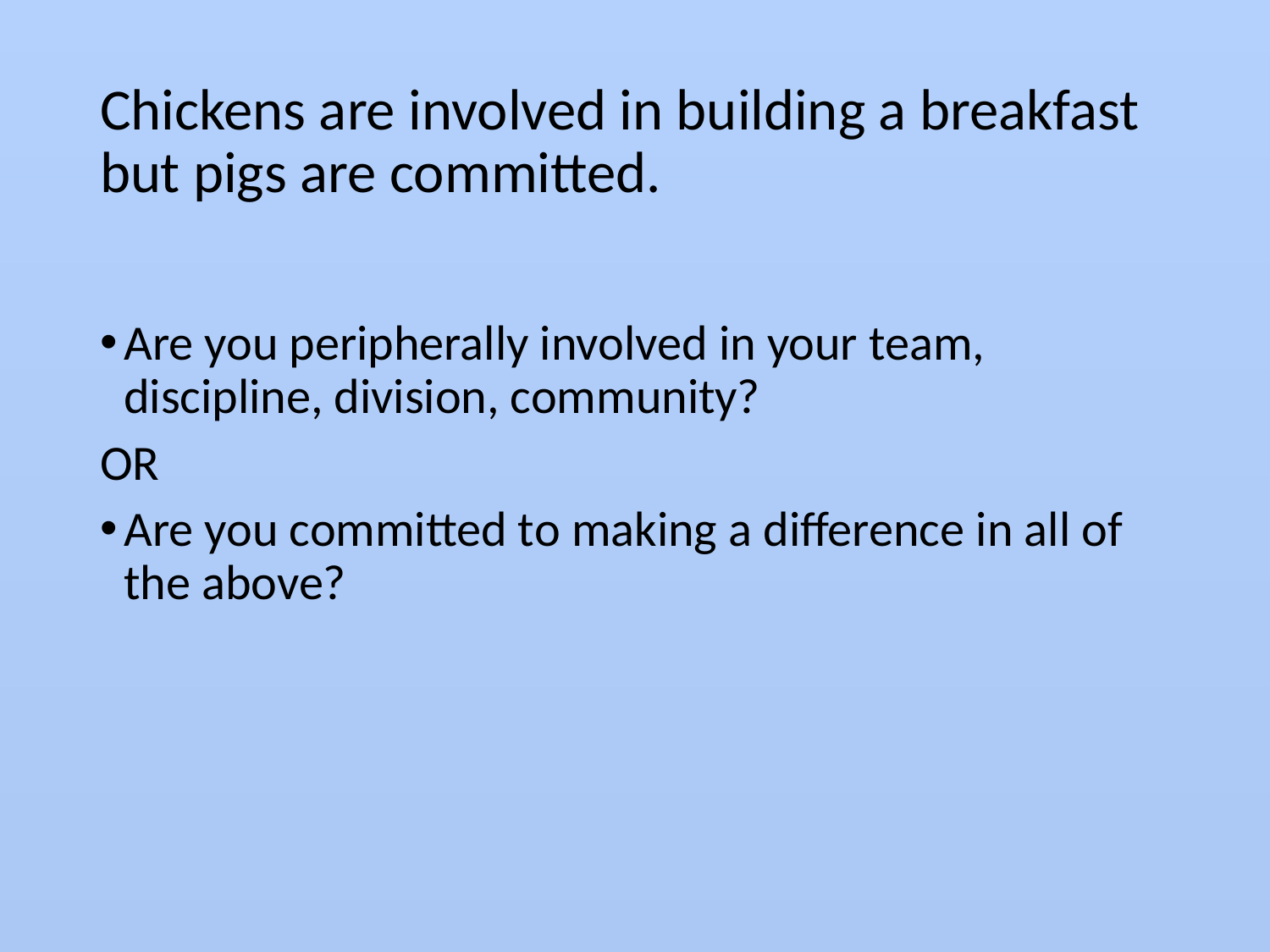

# Chickens are involved in building a breakfast but pigs are committed.

Are you peripherally involved in your team, discipline, division, community?
OR
Are you committed to making a difference in all of the above?